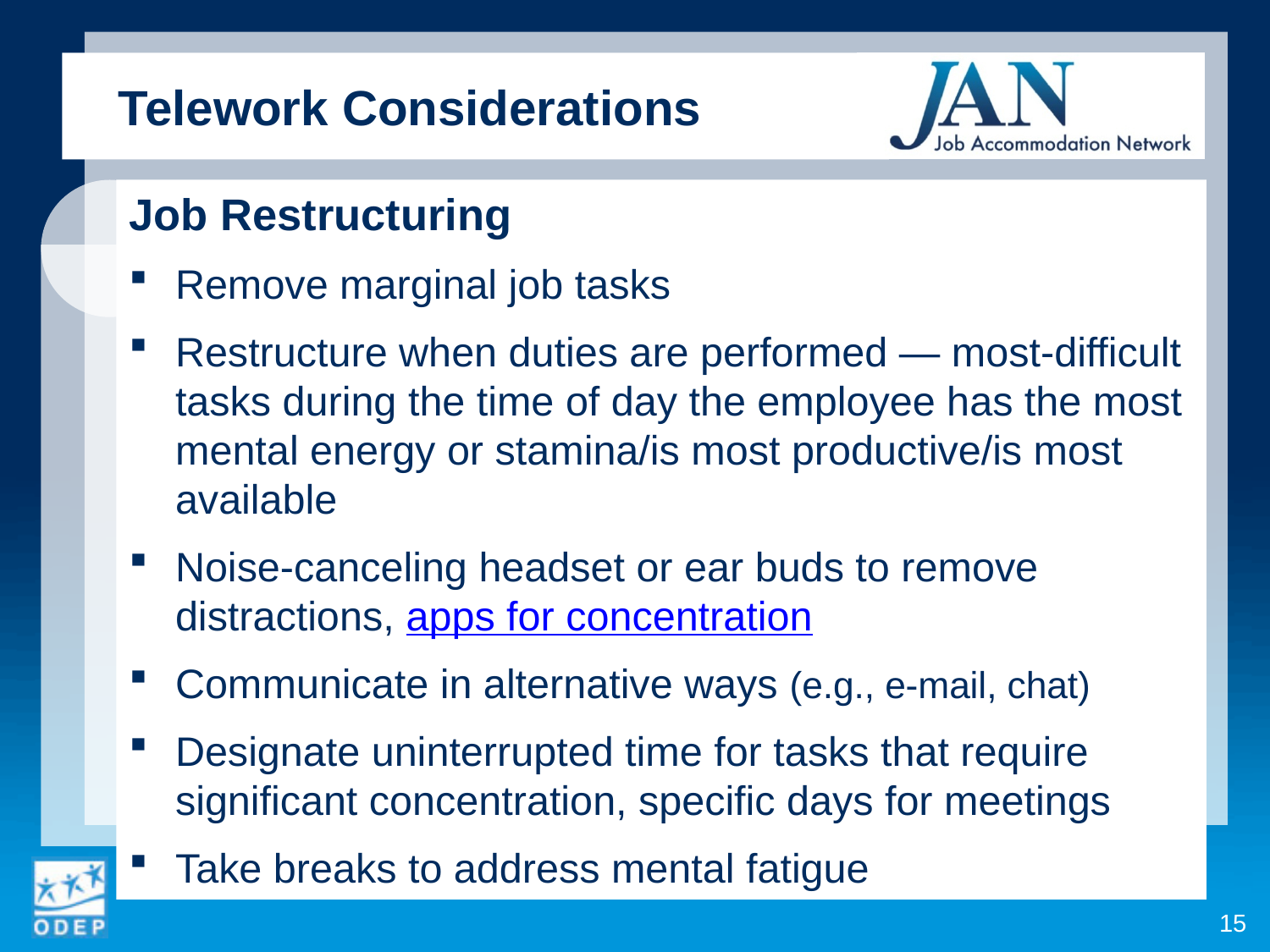

Telework Considerations
Job Restructuring
Remove marginal job tasks
Restructure when duties are performed — most-difficult tasks during the time of day the employee has the most mental energy or stamina/is most productive/is most available
Noise-canceling headset or ear buds to remove distractions, apps for concentration
Communicate in alternative ways (e.g., e-mail, chat)
Designate uninterrupted time for tasks that require significant concentration, specific days for meetings
Take breaks to address mental fatigue

15